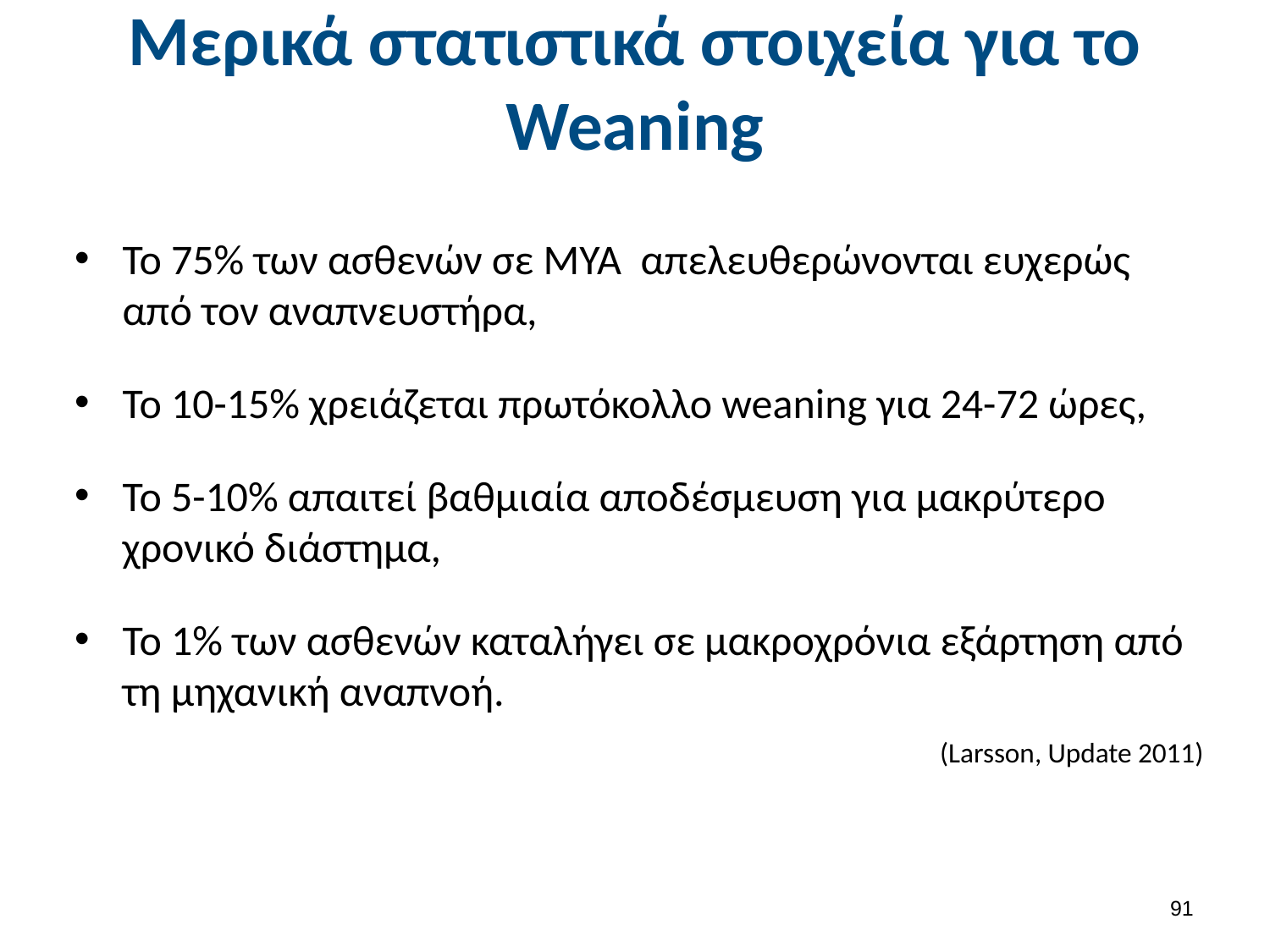

# Μερικά στατιστικά στοιχεία για το Weaning
Το 75% των ασθενών σε ΜΥΑ  απελευθερώνονται ευχερώς από τον αναπνευστήρα,
Το 10-15% χρειάζεται πρωτόκολλο weaning για 24-72 ώρες,
Το 5-10% απαιτεί βαθμιαία αποδέσμευση για μακρύτερο χρονικό διάστημα,
Το 1% των ασθενών καταλήγει σε μακροχρόνια εξάρτηση από τη μηχανική αναπνοή.
(Larsson, Update 2011)
91